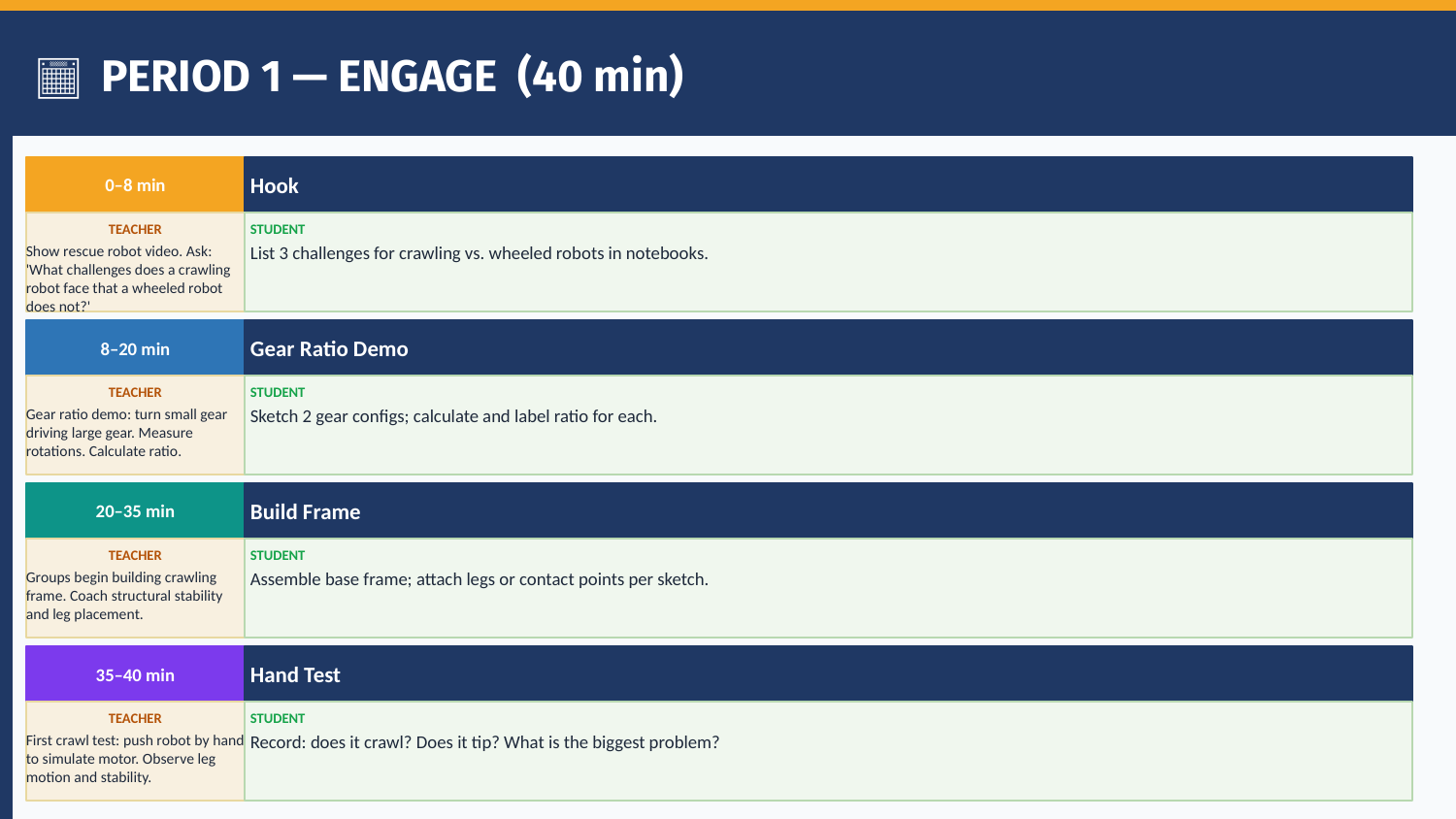

📅  PERIOD 1 — ENGAGE  (40 min)

0–8 min

Hook

TEACHER

STUDENT
Show rescue robot video. Ask: 'What challenges does a crawling robot face that a wheeled robot does not?'
List 3 challenges for crawling vs. wheeled robots in notebooks.

8–20 min

Gear Ratio Demo

TEACHER

STUDENT
Gear ratio demo: turn small gear driving large gear. Measure rotations. Calculate ratio.
Sketch 2 gear configs; calculate and label ratio for each.

20–35 min

Build Frame

TEACHER

STUDENT
Groups begin building crawling frame. Coach structural stability and leg placement.
Assemble base frame; attach legs or contact points per sketch.

35–40 min

Hand Test

TEACHER

STUDENT
First crawl test: push robot by hand to simulate motor. Observe leg motion and stability.
Record: does it crawl? Does it tip? What is the biggest problem?